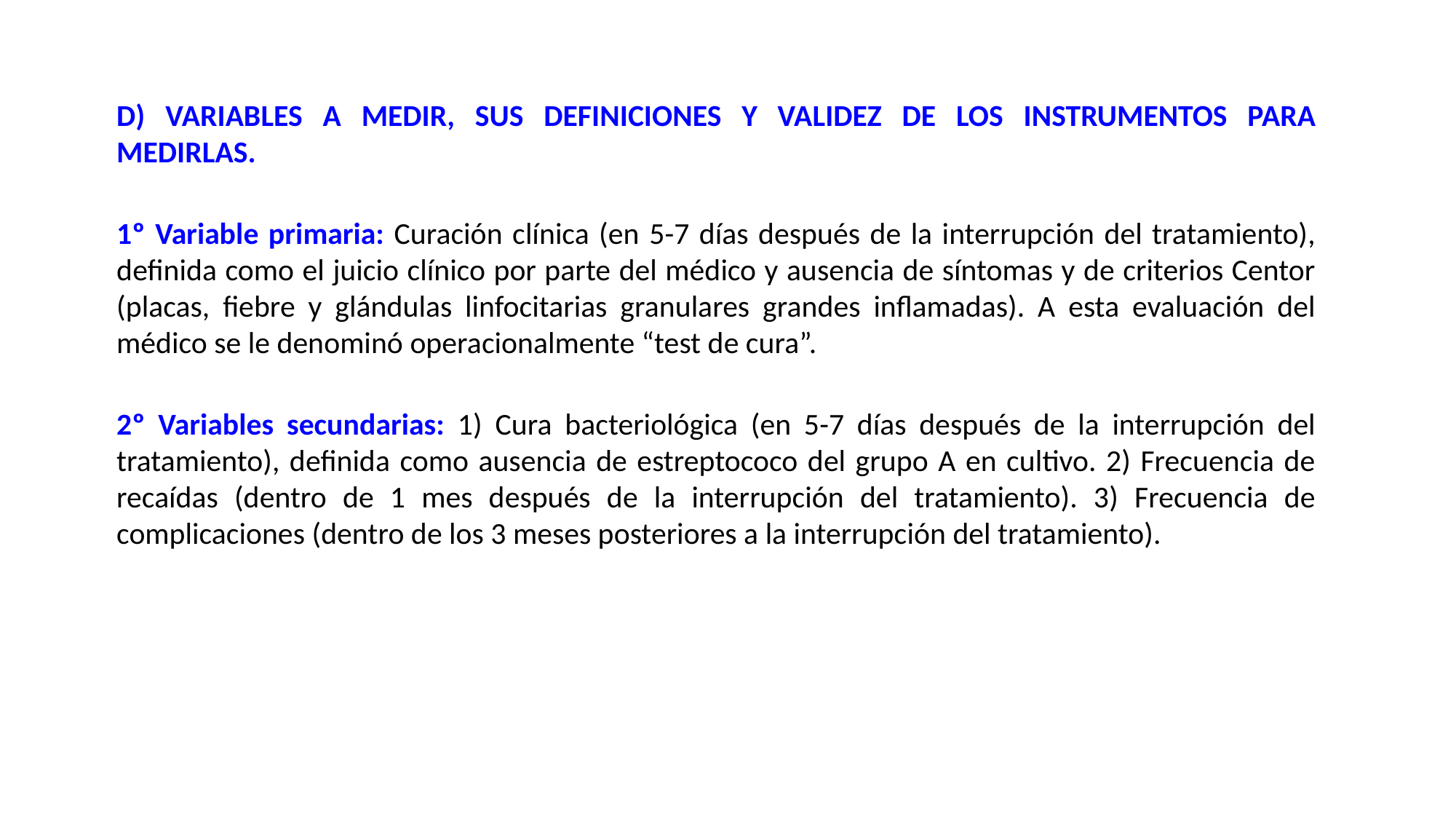

D) VARIABLES A MEDIR, SUS DEFINICIONES Y VALIDEZ DE LOS INSTRUMENTOS PARA MEDIRLAS.

1º Variable primaria: Curación clínica (en 5-7 días después de la interrupción del tratamiento), definida como el juicio clínico por parte del médico y ausencia de síntomas y de criterios Centor (placas, fiebre y glándulas linfocitarias granulares grandes inflamadas). A esta evaluación del médico se le denominó operacionalmente “test de cura”.

2º Variables secundarias: 1) Cura bacteriológica (en 5-7 días después de la interrupción del tratamiento), definida como ausencia de estreptococo del grupo A en cultivo. 2) Frecuencia de recaídas (dentro de 1 mes después de la interrupción del tratamiento). 3) Frecuencia de complicaciones (dentro de los 3 meses posteriores a la interrupción del tratamiento).